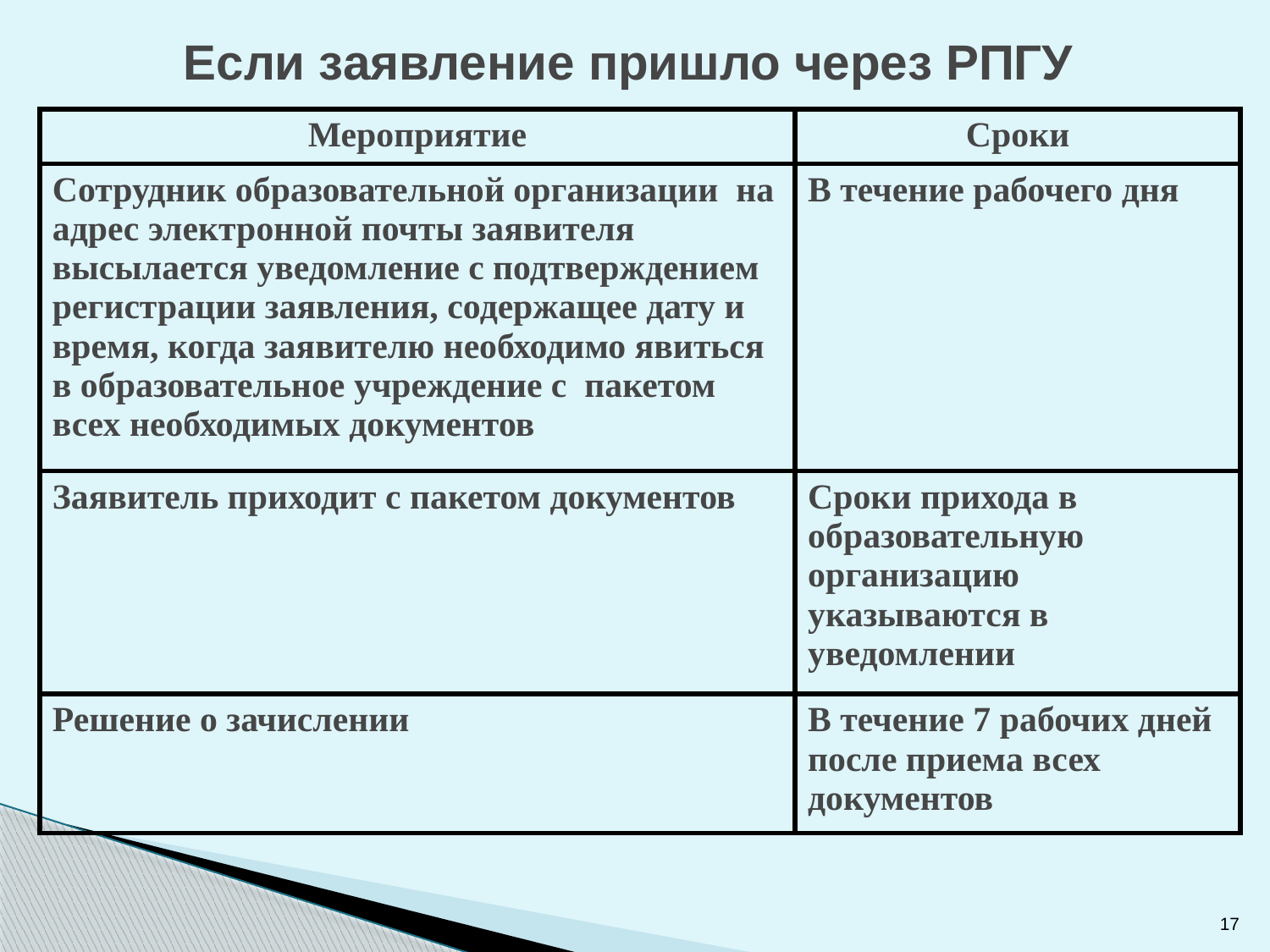

# Если заявление пришло через РПГУ
| Мероприятие | Сроки |
| --- | --- |
| Сотрудник образовательной организации на адрес электронной почты заявителя высылается уведомление с подтверждением регистрации заявления, содержащее дату и время, когда заявителю необходимо явиться в образовательное учреждение с пакетом всех необходимых документов | В течение рабочего дня |
| Заявитель приходит с пакетом документов | Сроки прихода в образовательную организацию указываются в уведомлении |
| Решение о зачислении | В течение 7 рабочих дней после приема всех документов |
17